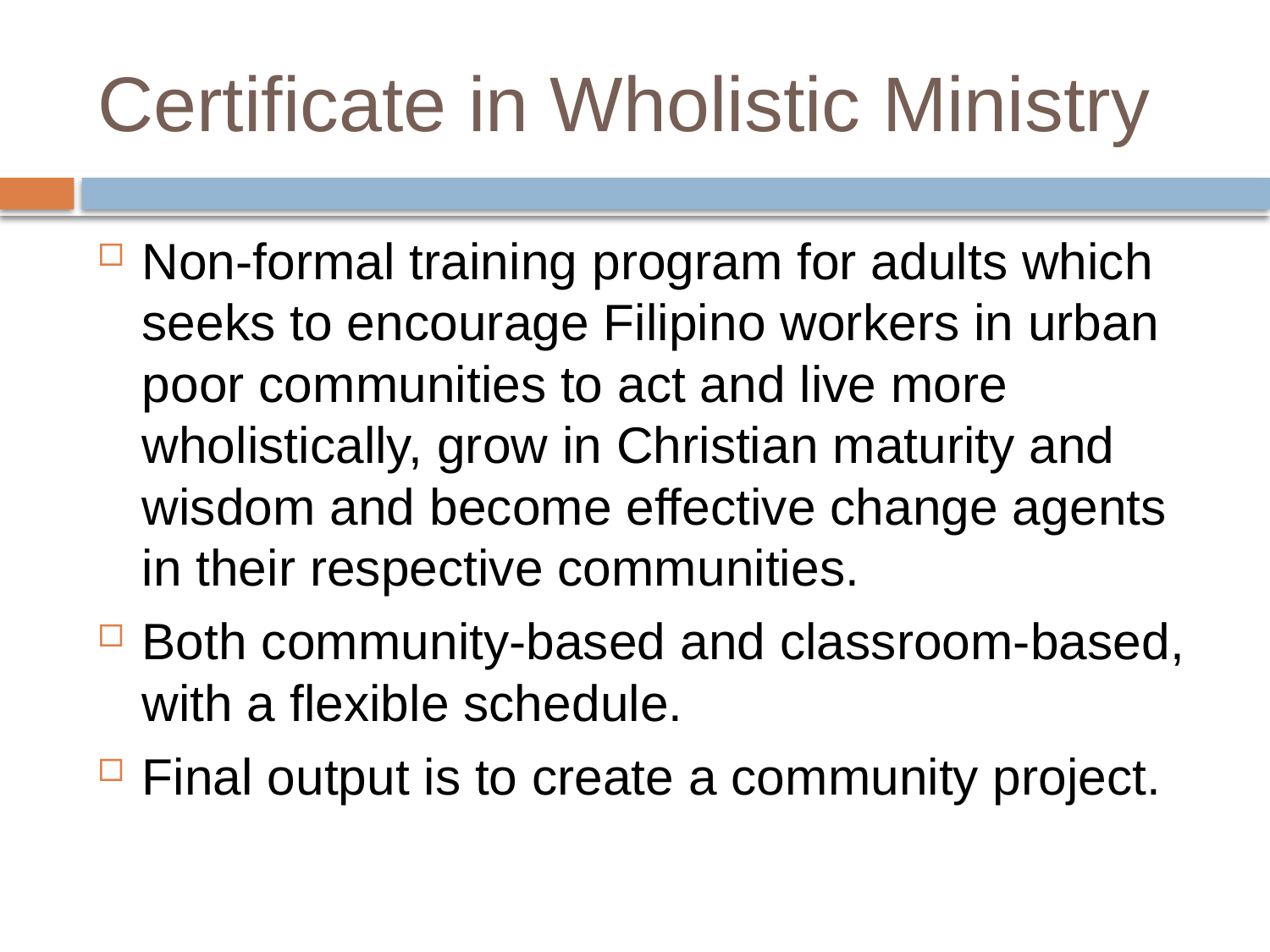

# Certificate in Wholistic Ministry
Non-formal training program for adults which seeks to encourage Filipino workers in urban poor communities to act and live more wholistically, grow in Christian maturity and wisdom and become effective change agents in their respective communities.
Both community-based and classroom-based, with a flexible schedule.
Final output is to create a community project.